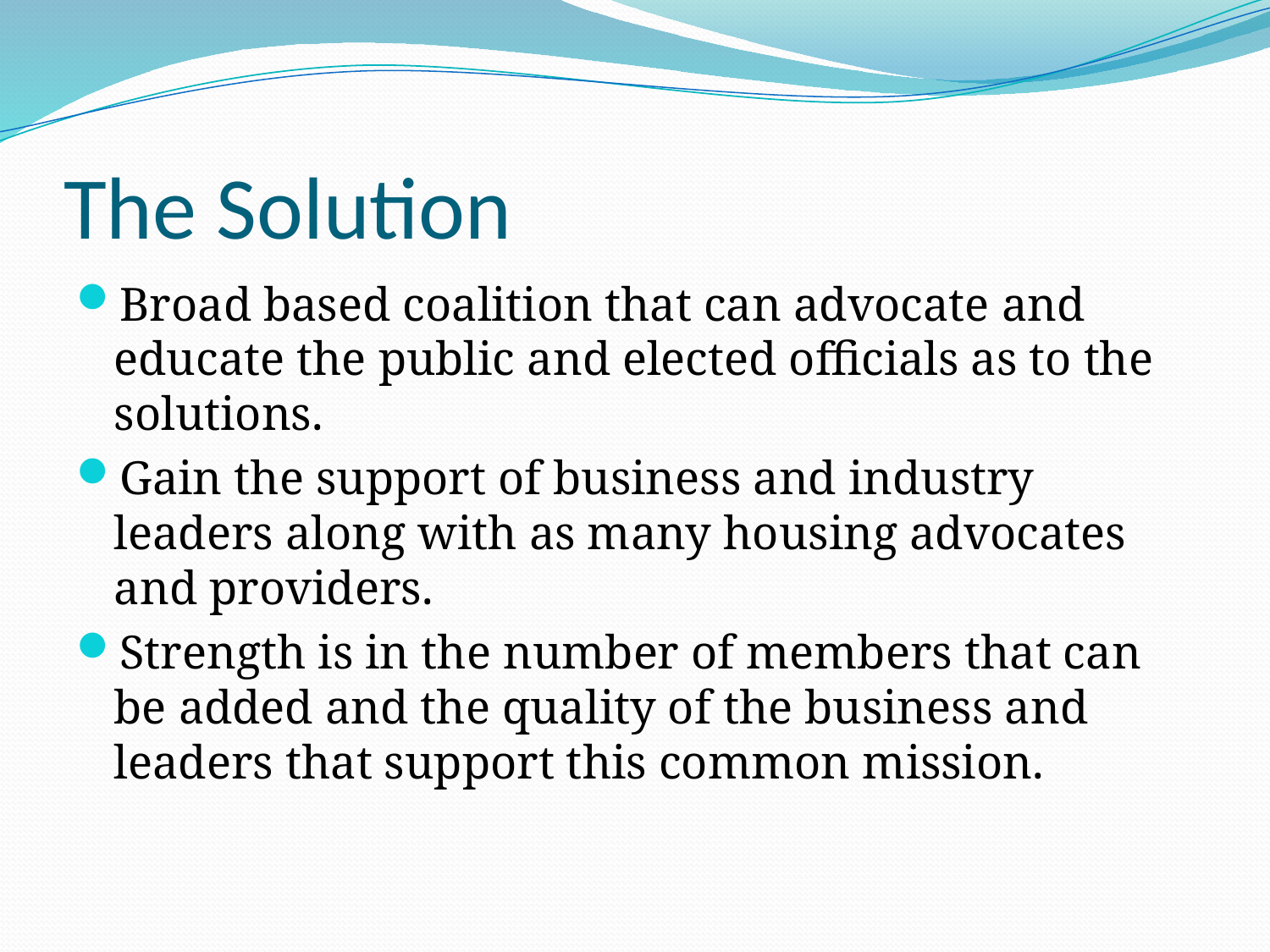

# The Solution
Broad based coalition that can advocate and educate the public and elected officials as to the solutions.
Gain the support of business and industry leaders along with as many housing advocates and providers.
Strength is in the number of members that can be added and the quality of the business and leaders that support this common mission.